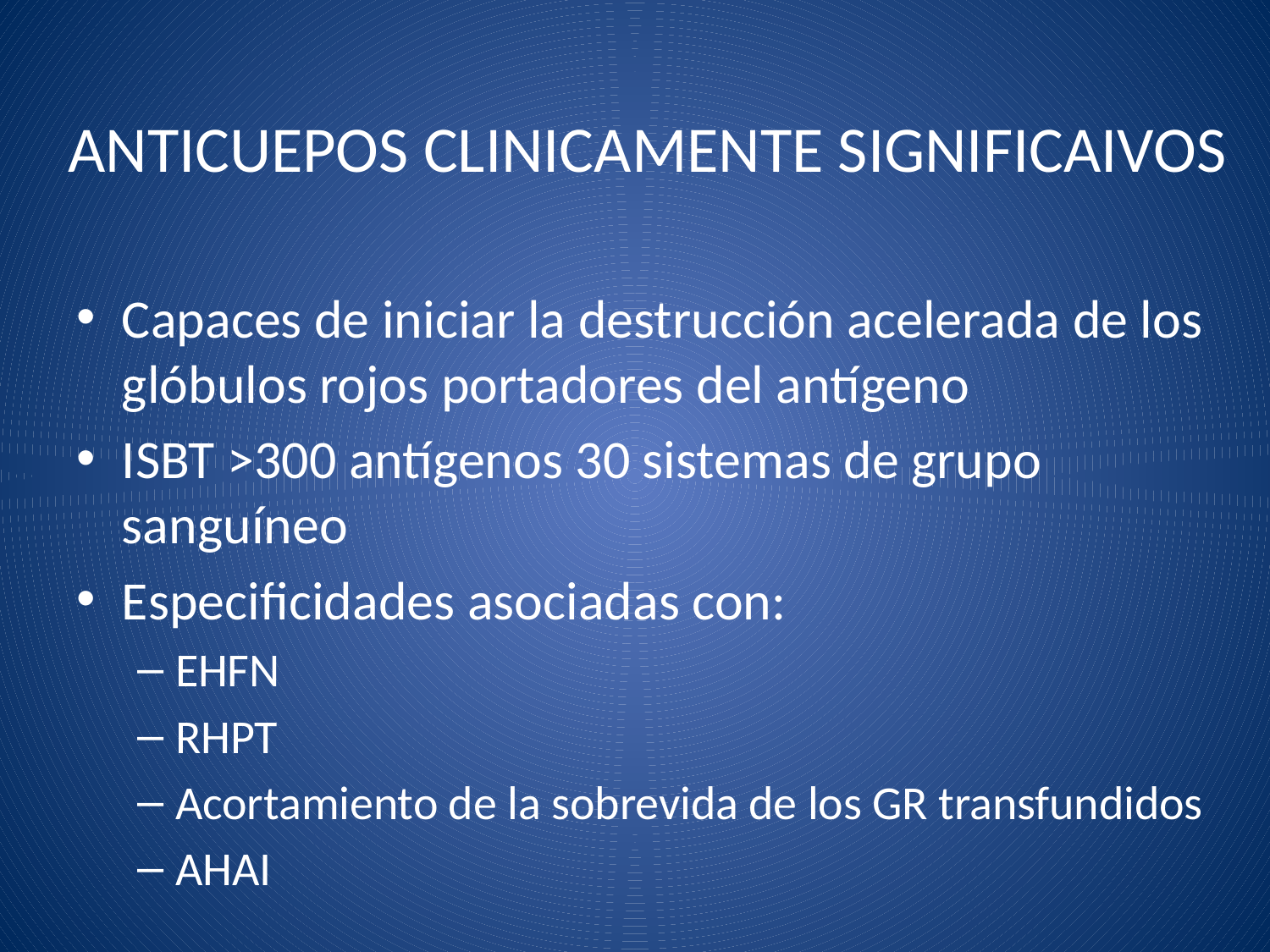

# ANTICUEPOS CLINICAMENTE SIGNIFICAIVOS
Capaces de iniciar la destrucción acelerada de los glóbulos rojos portadores del antígeno
ISBT >300 antígenos 30 sistemas de grupo sanguíneo
Especificidades asociadas con:
EHFN
RHPT
Acortamiento de la sobrevida de los GR transfundidos
AHAI